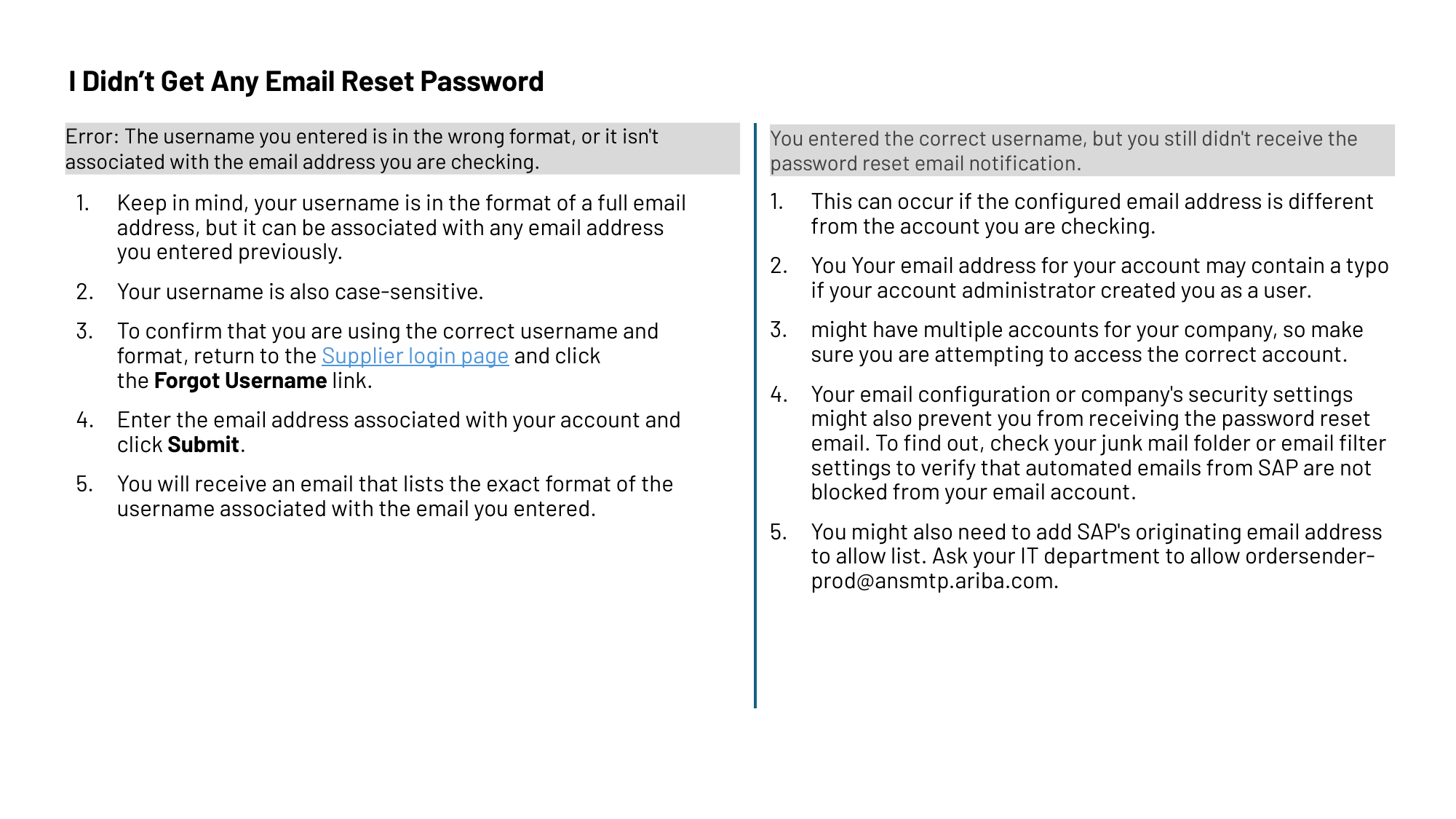

# I Didn’t Get Any Email Reset Password
Error: The username you entered is in the wrong format, or it isn't associated with the email address you are checking.

You entered the correct username, but you still didn't receive the password reset email notification.

Keep in mind, your username is in the format of a full email address, but it can be associated with any email address you entered previously.
Your username is also case-sensitive.
To confirm that you are using the correct username and format, return to the Supplier login page and click the Forgot Username link.
Enter the email address associated with your account and click Submit.
You will receive an email that lists the exact format of the username associated with the email you entered.

This can occur if the configured email address is different from the account you are checking.
You Your email address for your account may contain a typo if your account administrator created you as a user.
might have multiple accounts for your company, so make sure you are attempting to access the correct account.
Your email configuration or company's security settings might also prevent you from receiving the password reset email. To find out, check your junk mail folder or email filter settings to verify that automated emails from SAP are not blocked from your email account.
You might also need to add SAP's originating email address to allow list. Ask your IT department to allow ordersender-prod@ansmtp.ariba.com.